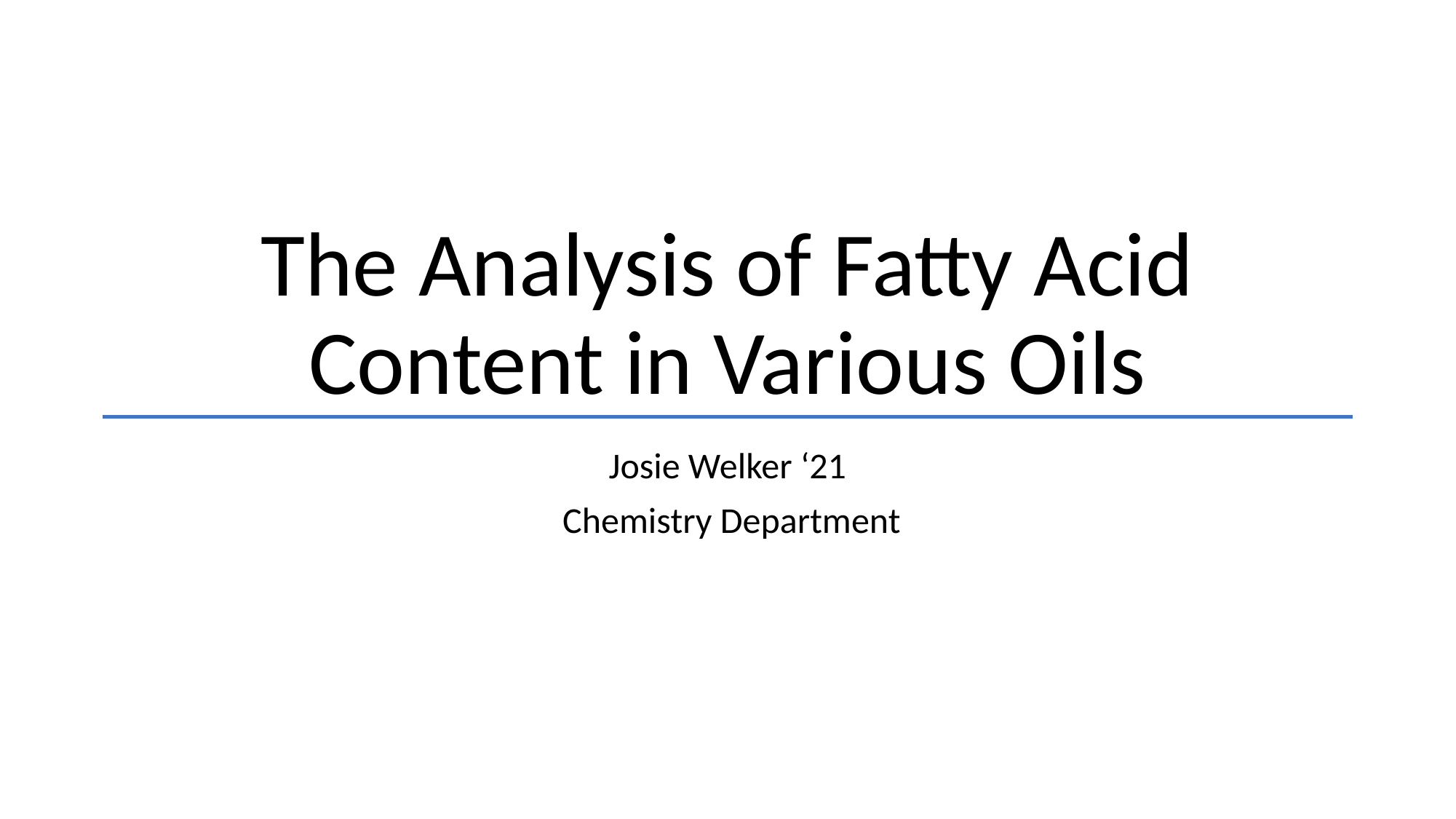

# The Analysis of Fatty Acid Content in Various Oils
Josie Welker ‘21
 Chemistry Department